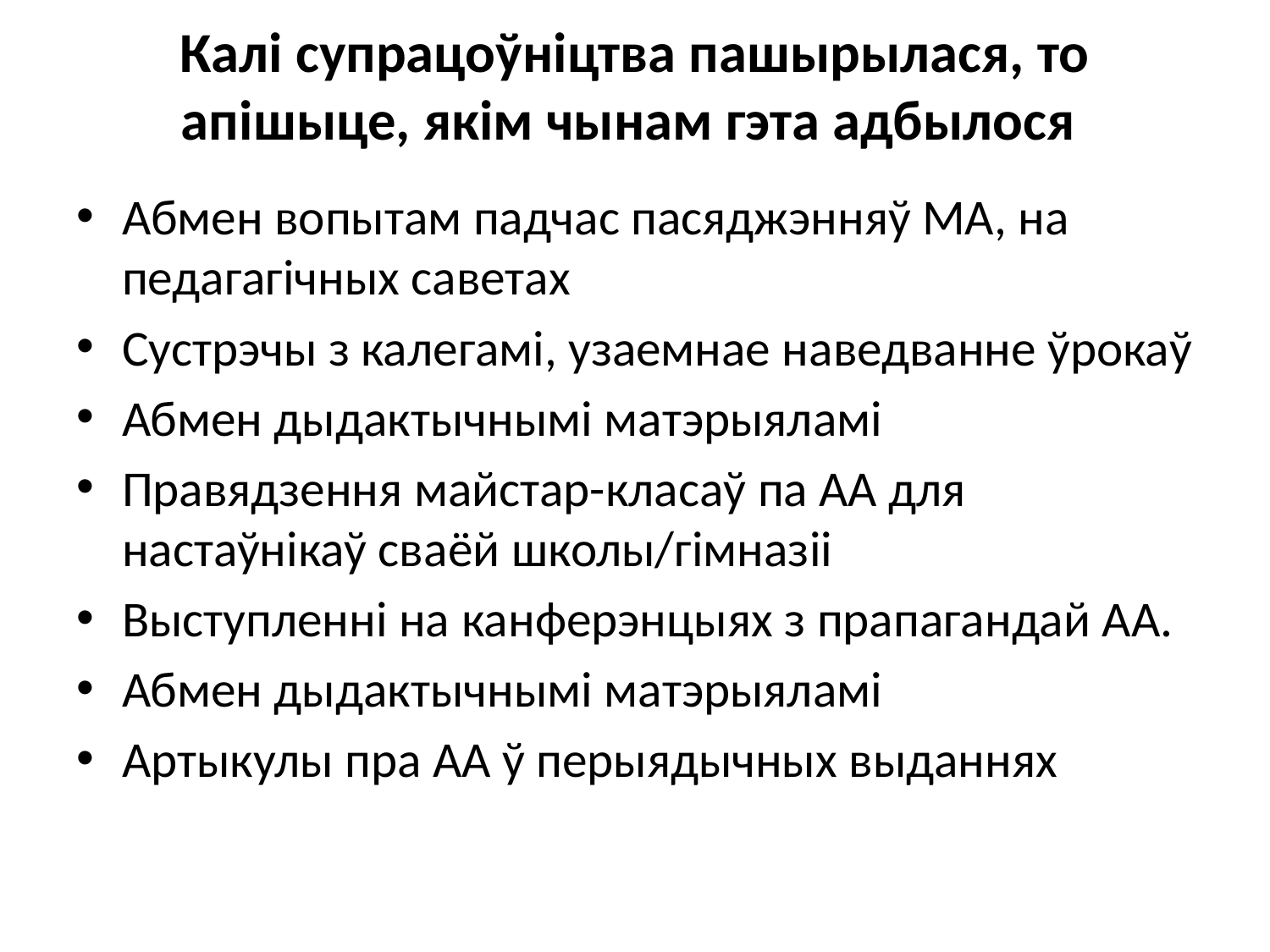

# Калі супрацоўніцтва пашырылася, то апішыце, якім чынам гэта адбылося
Абмен вопытам падчас пасяджэнняў МА, на педагагічных саветах
Сустрэчы з калегамі, узаемнае наведванне ўрокаў
Абмен дыдактычнымі матэрыяламі
Правядзення майстар-класаў па АА для настаўнікаў сваёй школы/гімназіі
Выступленні на канферэнцыях з прапагандай АА.
Абмен дыдактычнымі матэрыяламі
Артыкулы пра АА ў перыядычных выданнях